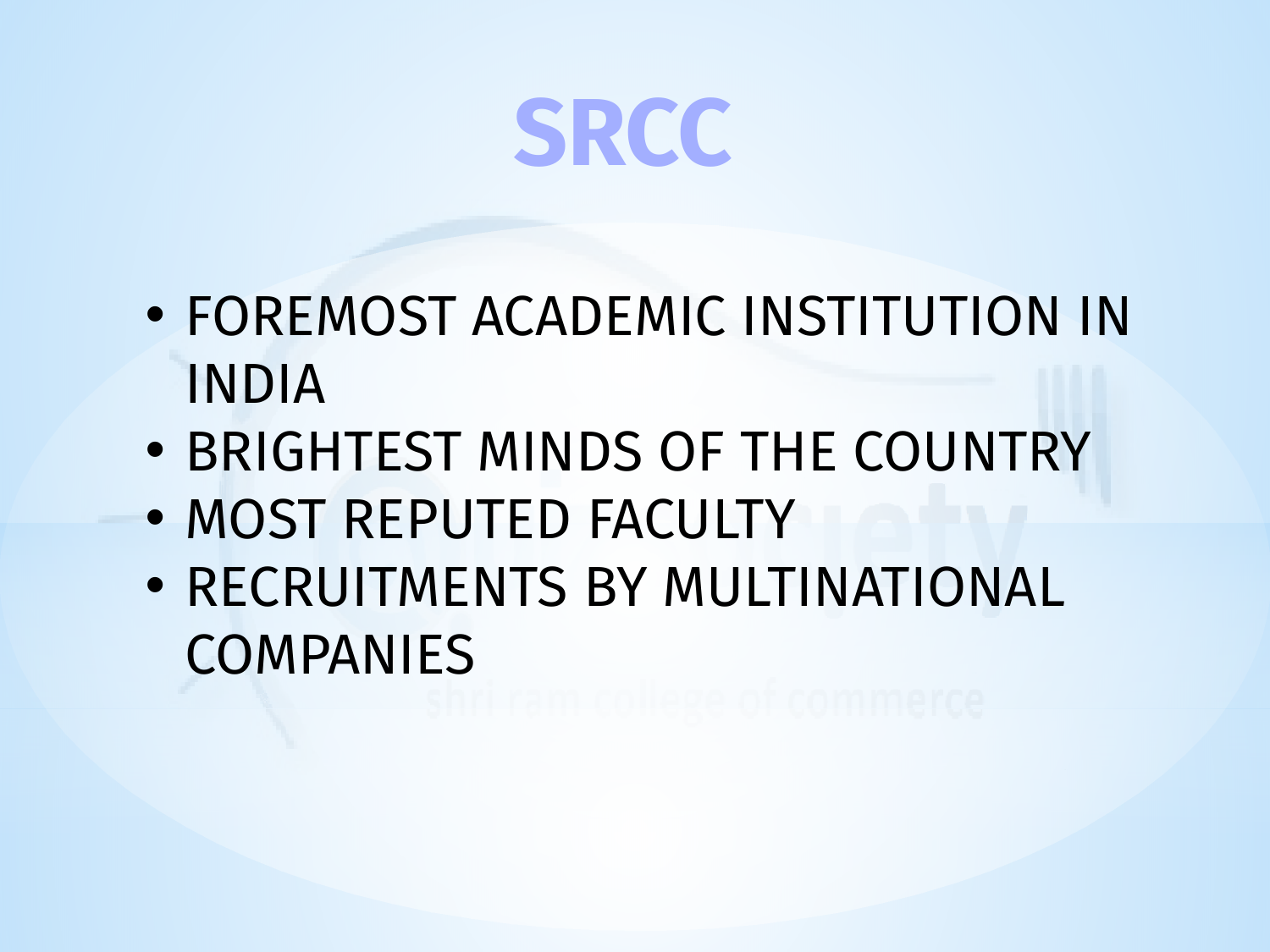

SRCC
FOREMOST ACADEMIC INSTITUTION IN INDIA
BRIGHTEST MINDS OF THE COUNTRY
MOST REPUTED FACULTY
RECRUITMENTS BY MULTINATIONAL COMPANIES